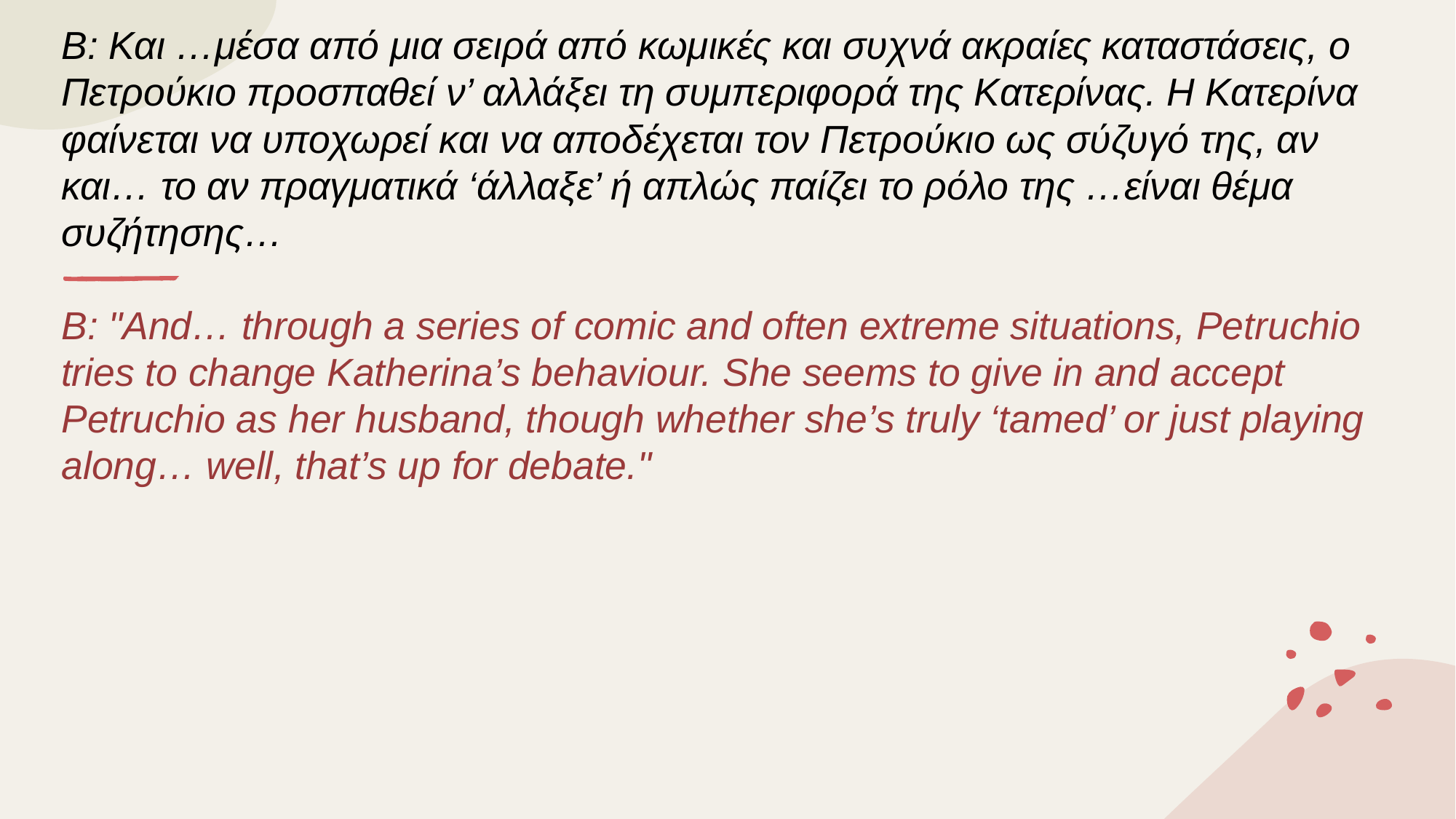

# Β: Και …μέσα από μια σειρά από κωμικές και συχνά ακραίες καταστάσεις, ο Πετρούκιο προσπαθεί ν’ αλλάξει τη συμπεριφορά της Κατερίνας. Η Κατερίνα φαίνεται να υποχωρεί και να αποδέχεται τον Πετρούκιο ως σύζυγό της, αν και… το αν πραγματικά ‘άλλαξε’ ή απλώς παίζει το ρόλο της …είναι θέμα συζήτησης… B: "And… through a series of comic and often extreme situations, Petruchio tries to change Katherina’s behaviour. She seems to give in and accept Petruchio as her husband, though whether she’s truly ‘tamed’ or just playing along… well, that’s up for debate."